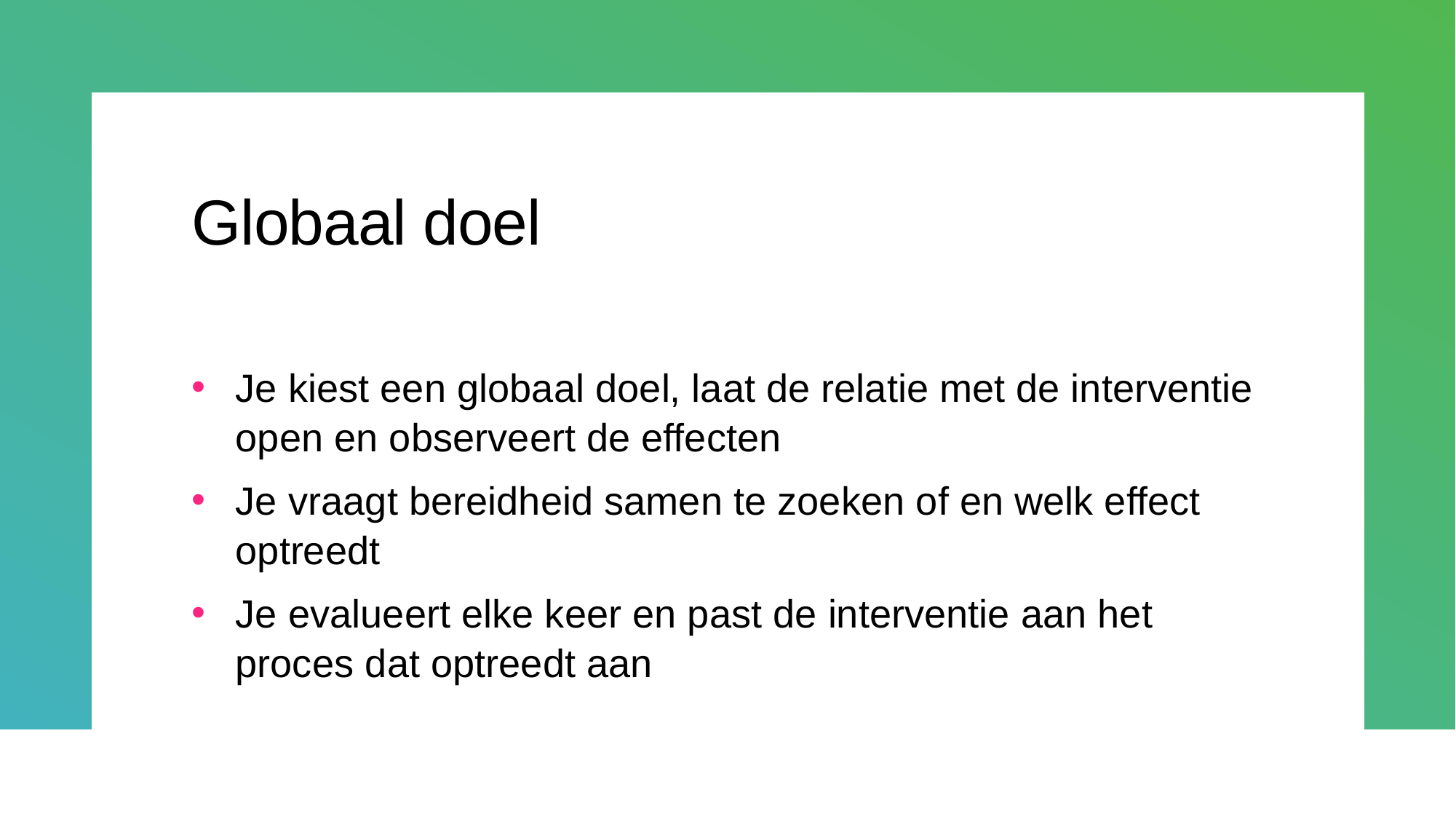

# Globaal doel
Je kiest een globaal doel, laat de relatie met de interventie open en observeert de effecten
Je vraagt bereidheid samen te zoeken of en welk effect optreedt
Je evalueert elke keer en past de interventie aan het proces dat optreedt aan